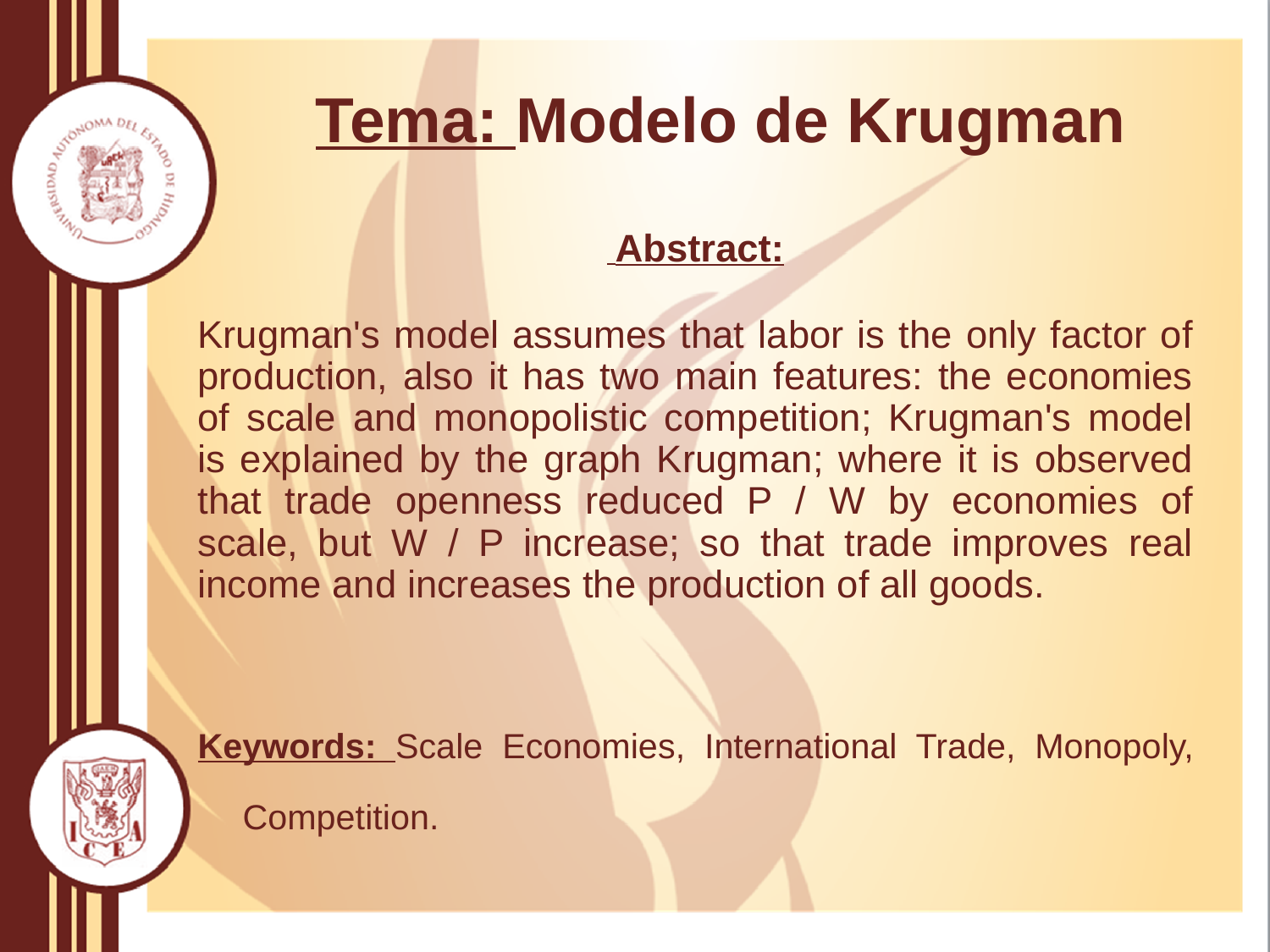

# Tema: Modelo de Krugman
 Abstract:

Krugman's model assumes that labor is the only factor of production, also it has two main features: the economies of scale and monopolistic competition; Krugman's model is explained by the graph Krugman; where it is observed that trade openness reduced P / W by economies of scale, but W / P increase; so that trade improves real income and increases the production of all goods.

Keywords: Scale Economies, International Trade, Monopoly, Competition.